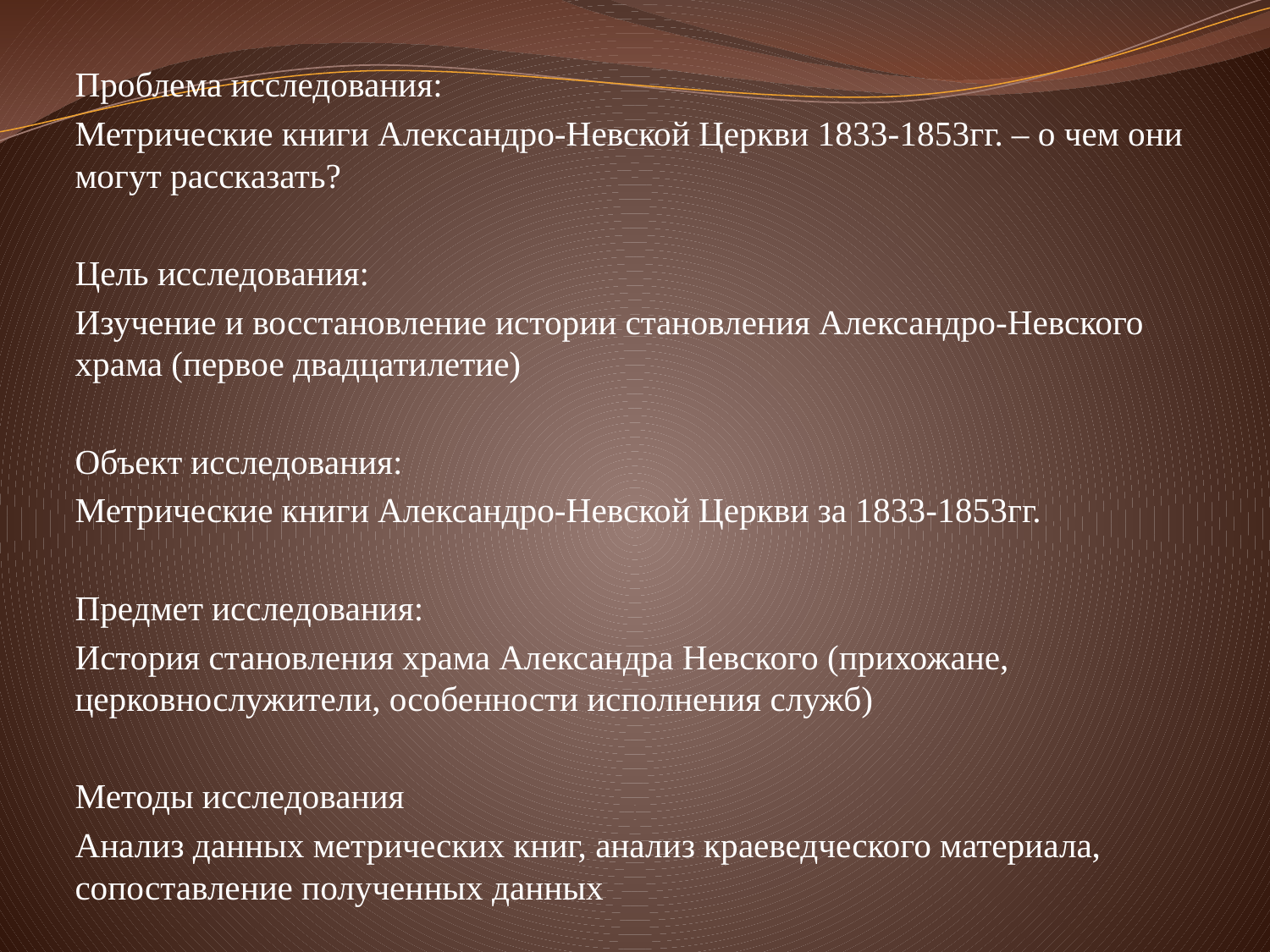

Проблема исследования:
Метрические книги Александро-Невской Церкви 1833-1853гг. – о чем они могут рассказать?

Цель исследования:
Изучение и восстановление истории становления Александро-Невского храма (первое двадцатилетие)

Объект исследования:
Метрические книги Александро-Невской Церкви за 1833-1853гг.

Предмет исследования:
История становления храма Александра Невского (прихожане, церковнослужители, особенности исполнения служб)

Методы исследования
Анализ данных метрических книг, анализ краеведческого материала, сопоставление полученных данных